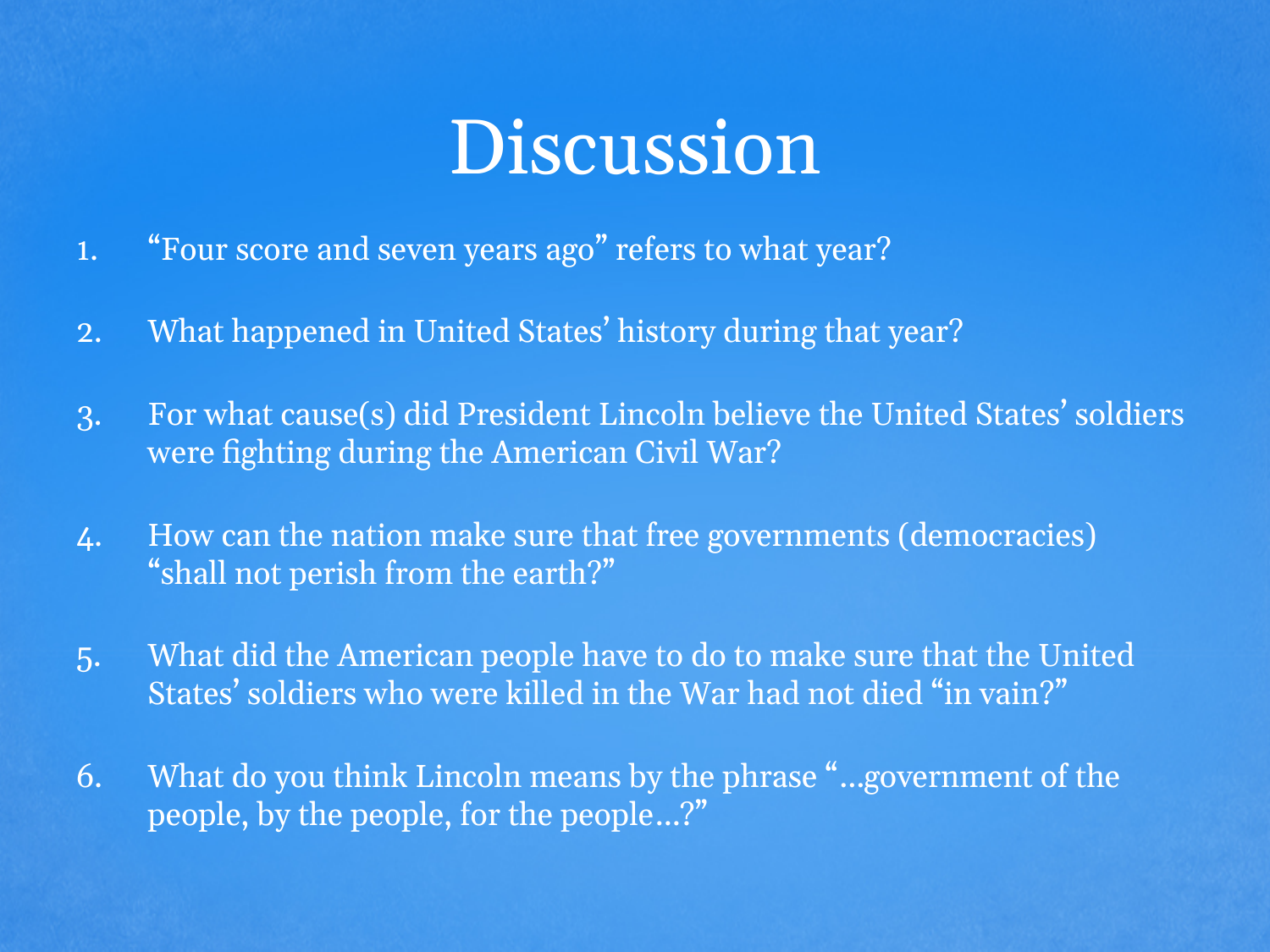

# Discussion
“Four score and seven years ago” refers to what year?
What happened in United States’ history during that year?
For what cause(s) did President Lincoln believe the United States’ soldiers were fighting during the American Civil War?
How can the nation make sure that free governments (democracies)
“shall not perish from the earth?”
What did the American people have to do to make sure that the United States’ soldiers who were killed in the War had not died “in vain?”
What do you think Lincoln means by the phrase “…government of the people, by the people, for the people…?”